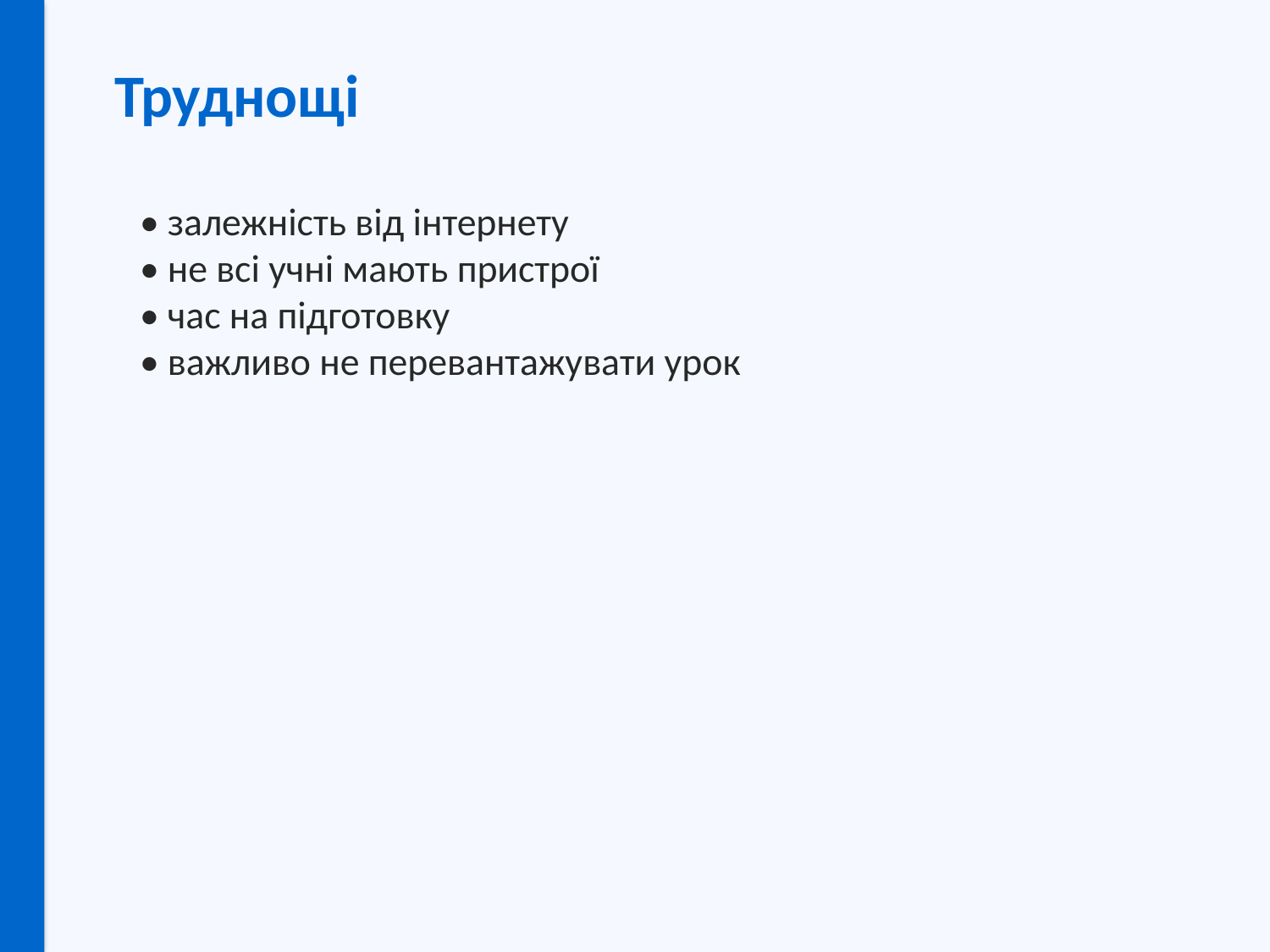

Труднощі
• залежність від інтернету
• не всі учні мають пристрої
• час на підготовку
• важливо не перевантажувати урок